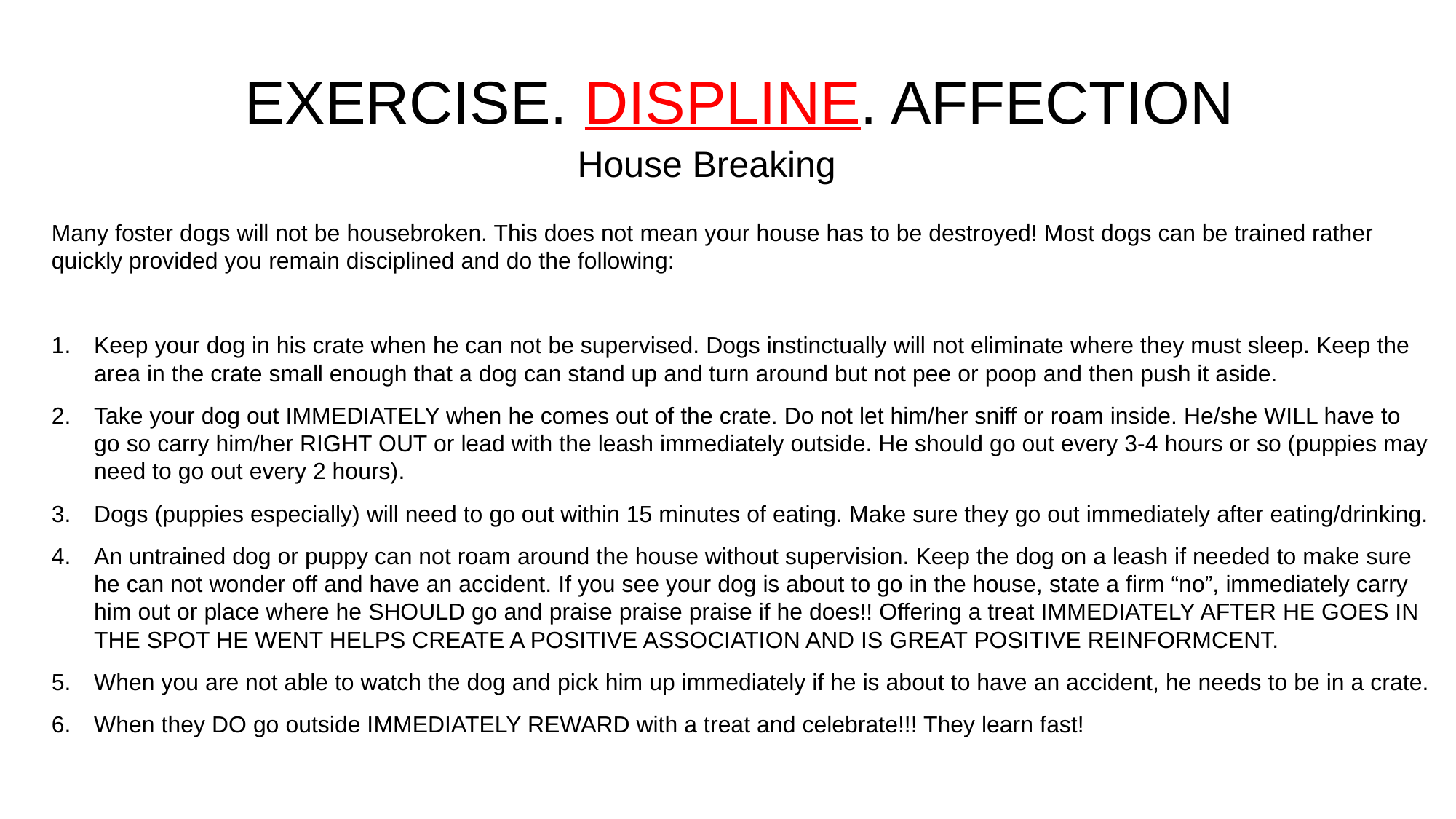

EXERCISE. DISPLINE. AFFECTION
# House Breaking
Many foster dogs will not be housebroken. This does not mean your house has to be destroyed! Most dogs can be trained rather quickly provided you remain disciplined and do the following:

Keep your dog in his crate when he can not be supervised. Dogs instinctually will not eliminate where they must sleep. Keep the area in the crate small enough that a dog can stand up and turn around but not pee or poop and then push it aside.
Take your dog out IMMEDIATELY when he comes out of the crate. Do not let him/her sniff or roam inside. He/she WILL have to go so carry him/her RIGHT OUT or lead with the leash immediately outside. He should go out every 3-4 hours or so (puppies may need to go out every 2 hours).
Dogs (puppies especially) will need to go out within 15 minutes of eating. Make sure they go out immediately after eating/drinking.
An untrained dog or puppy can not roam around the house without supervision. Keep the dog on a leash if needed to make sure he can not wonder off and have an accident. If you see your dog is about to go in the house, state a firm “no”, immediately carry him out or place where he SHOULD go and praise praise praise if he does!! Offering a treat IMMEDIATELY AFTER HE GOES IN THE SPOT HE WENT HELPS CREATE A POSITIVE ASSOCIATION AND IS GREAT POSITIVE REINFORMCENT.
When you are not able to watch the dog and pick him up immediately if he is about to have an accident, he needs to be in a crate.
When they DO go outside IMMEDIATELY REWARD with a treat and celebrate!!! They learn fast!